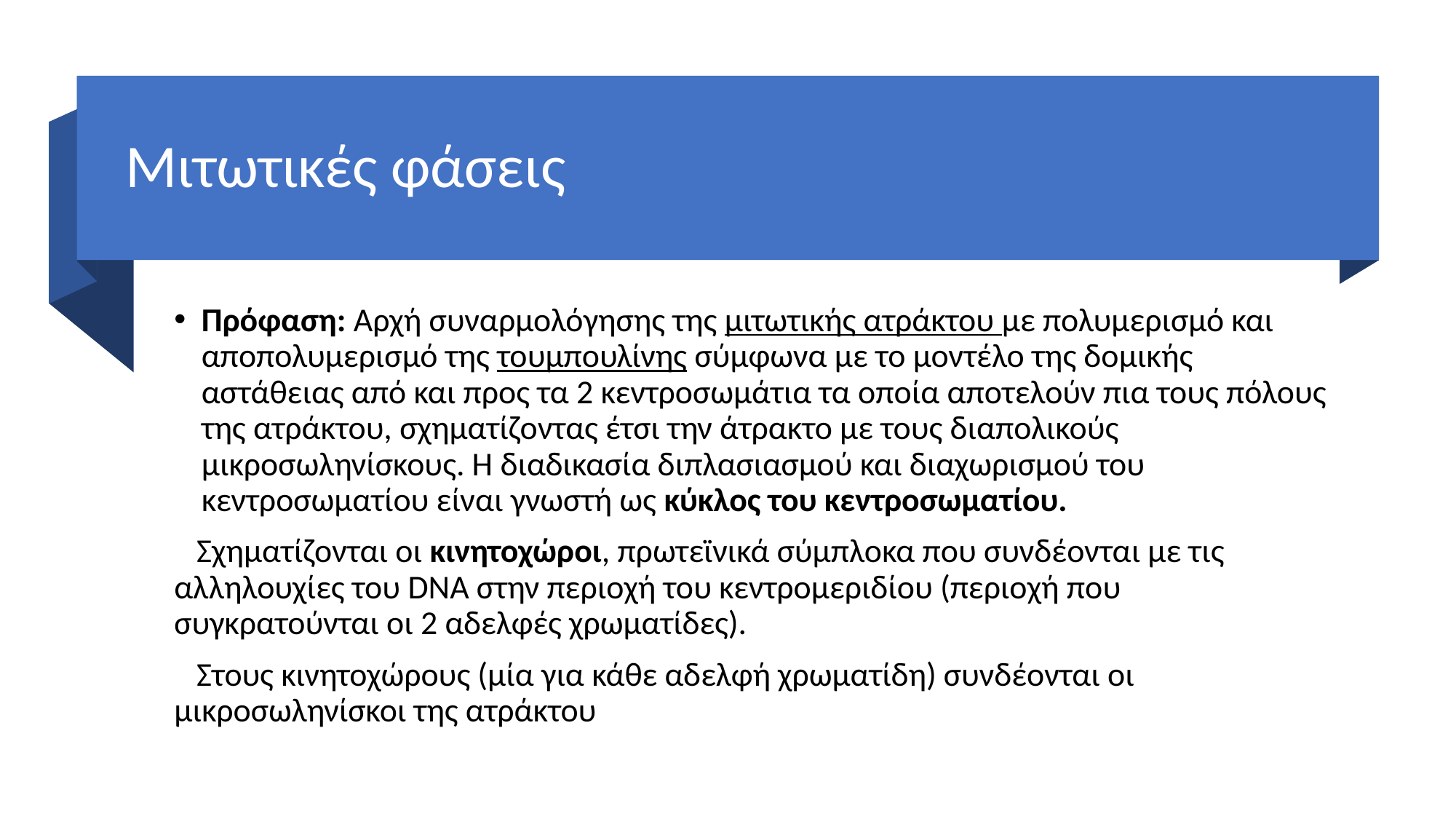

# Μιτωτικές φάσεις

Πρόφαση: Αρχή συναρμολόγησης της μιτωτικής ατράκτου με πολυμερισμό και αποπολυμερισμό της τουμπουλίνης σύμφωνα με το μοντέλο της δομικής αστάθειας από και προς τα 2 κεντροσωμάτια τα οποία αποτελούν πια τους πόλους της ατράκτου, σχηματίζοντας έτσι την άτρακτο με τους διαπολικούς μικροσωληνίσκους. Η διαδικασία διπλασιασμού και διαχωρισμού του κεντροσωματίου είναι γνωστή ως κύκλος του κεντροσωματίου.
   Σχηματίζονται οι κινητοχώροι, πρωτεϊνικά σύμπλοκα που συνδέονται με τις αλληλουχίες του DNA στην περιοχή του κεντρομεριδίου (περιοχή που συγκρατούνται οι 2 αδελφές χρωματίδες).
   Στους κινητοχώρους (μία για κάθε αδελφή χρωματίδη) συνδέονται οι μικροσωληνίσκοι της ατράκτου